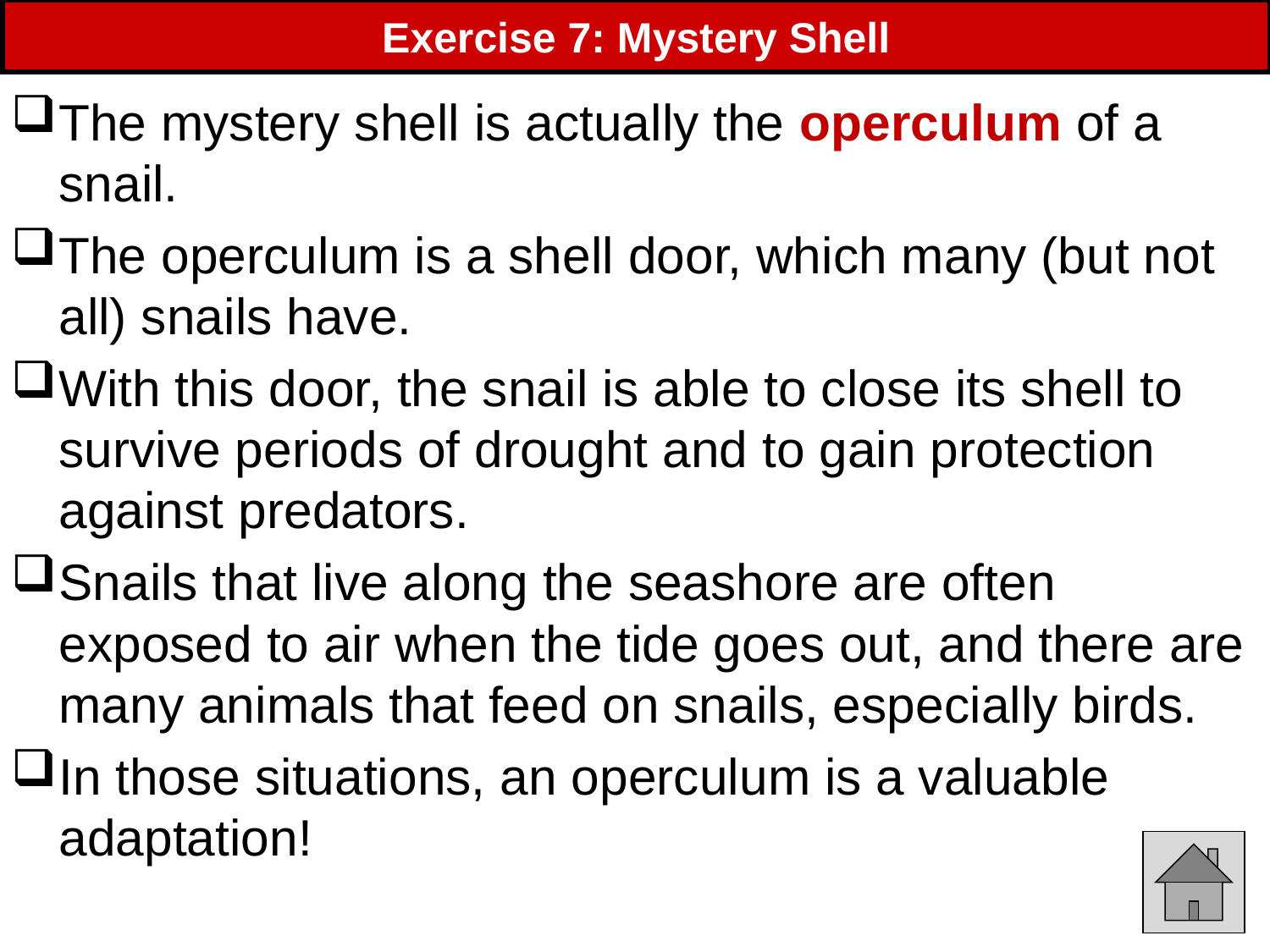

# Exercise 7: Mystery Shell
The mystery shell is actually the operculum of a snail.
The operculum is a shell door, which many (but not all) snails have.
With this door, the snail is able to close its shell to survive periods of drought and to gain protection against predators.
Snails that live along the seashore are often exposed to air when the tide goes out, and there are many animals that feed on snails, especially birds.
In those situations, an operculum is a valuable adaptation!

168
168